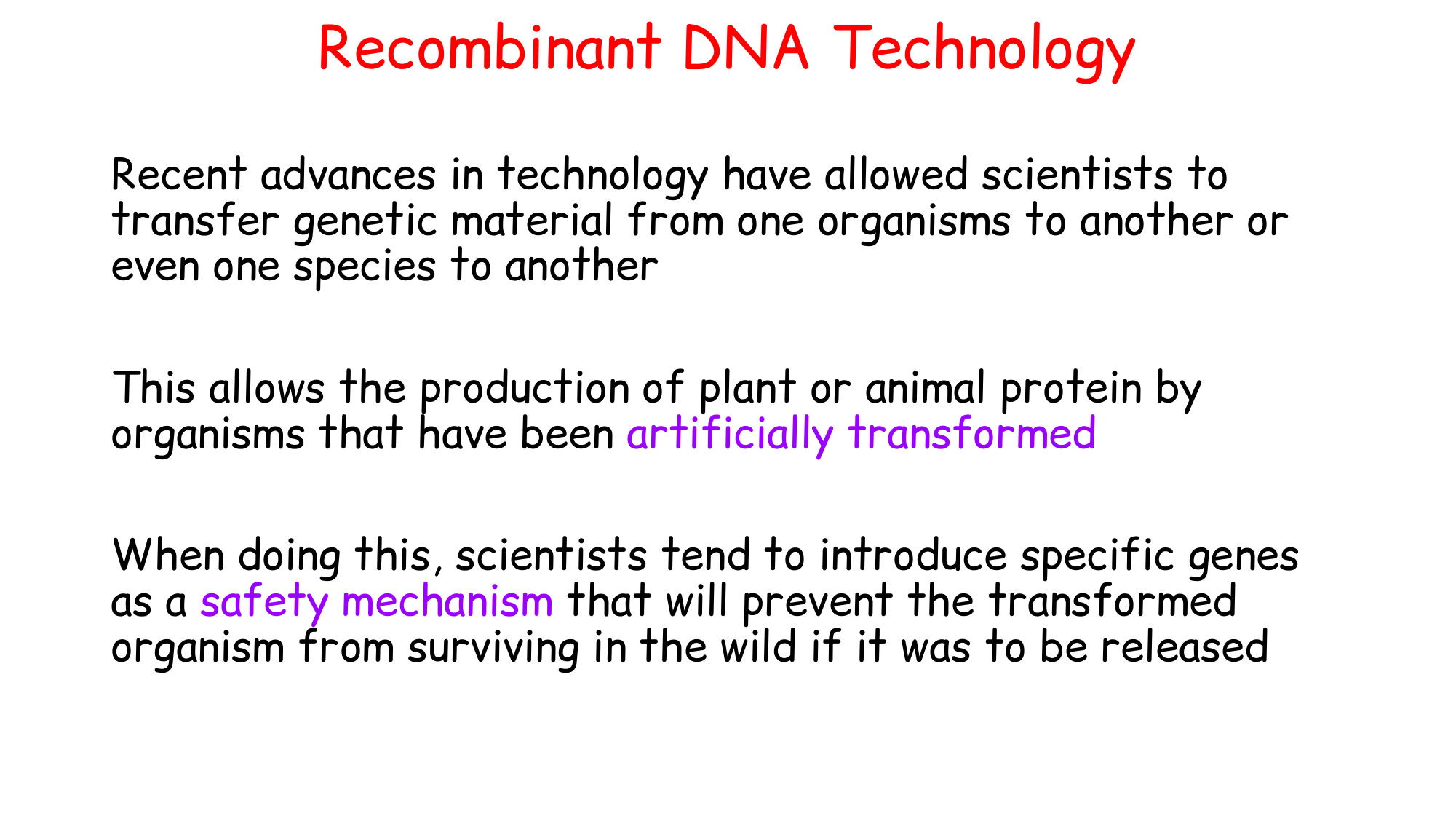

# Recombinant DNA Technology
Recent advances in technology have allowed scientists to transfer genetic material from one organisms to another or even one species to another

This allows the production of plant or animal protein by organisms that have been artificially transformed

When doing this, scientists tend to introduce specific genes as a safety mechanism that will prevent the transformed organism from surviving in the wild if it was to be released